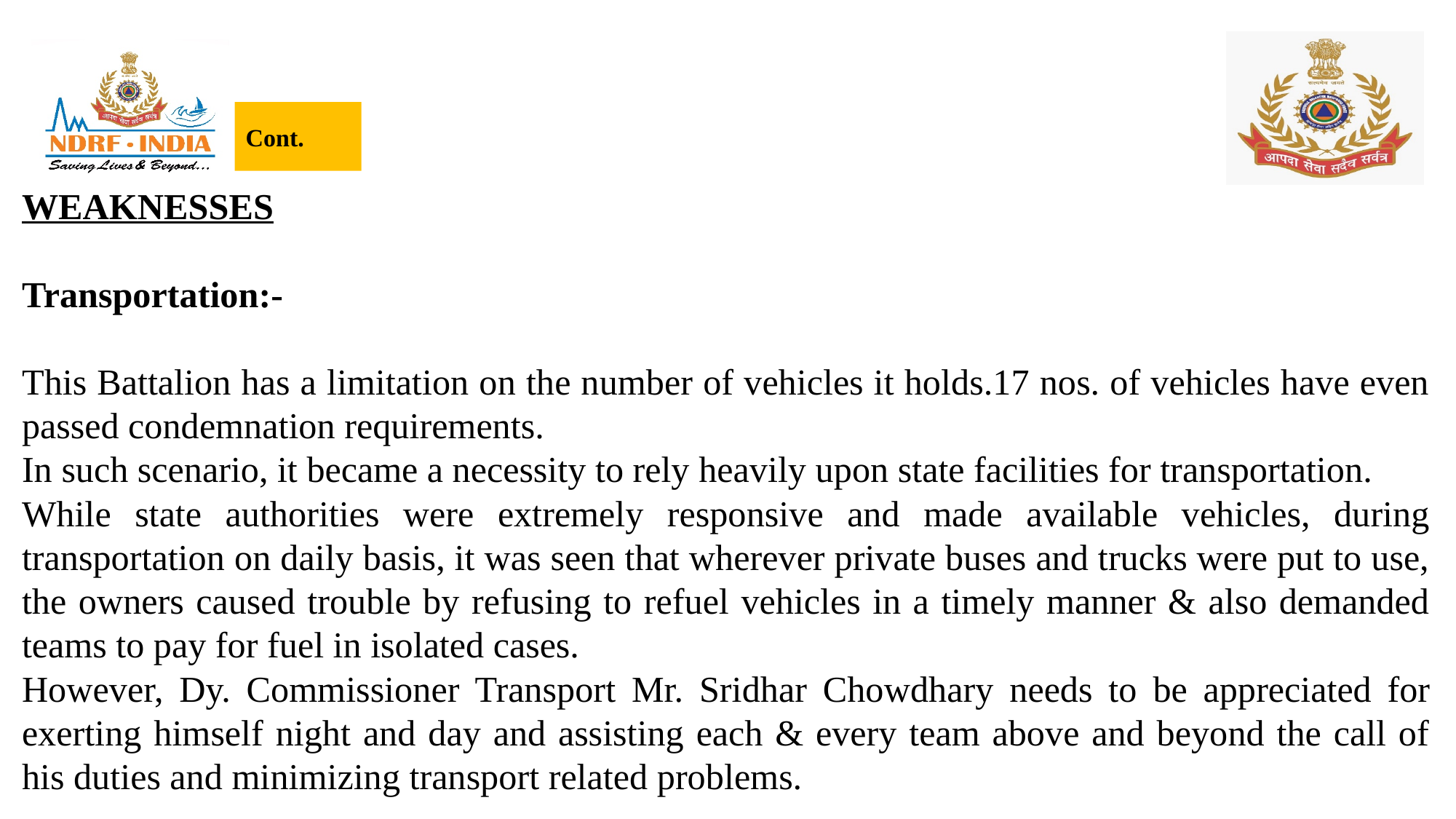

# Cont.
WEAKNESSES

Transportation:-

This Battalion has a limitation on the number of vehicles it holds.17 nos. of vehicles have even passed condemnation requirements.
In such scenario, it became a necessity to rely heavily upon state facilities for transportation.
While state authorities were extremely responsive and made available vehicles, during transportation on daily basis, it was seen that wherever private buses and trucks were put to use, the owners caused trouble by refusing to refuel vehicles in a timely manner & also demanded teams to pay for fuel in isolated cases.
However, Dy. Commissioner Transport Mr. Sridhar Chowdhary needs to be appreciated for exerting himself night and day and assisting each & every team above and beyond the call of his duties and minimizing transport related problems.